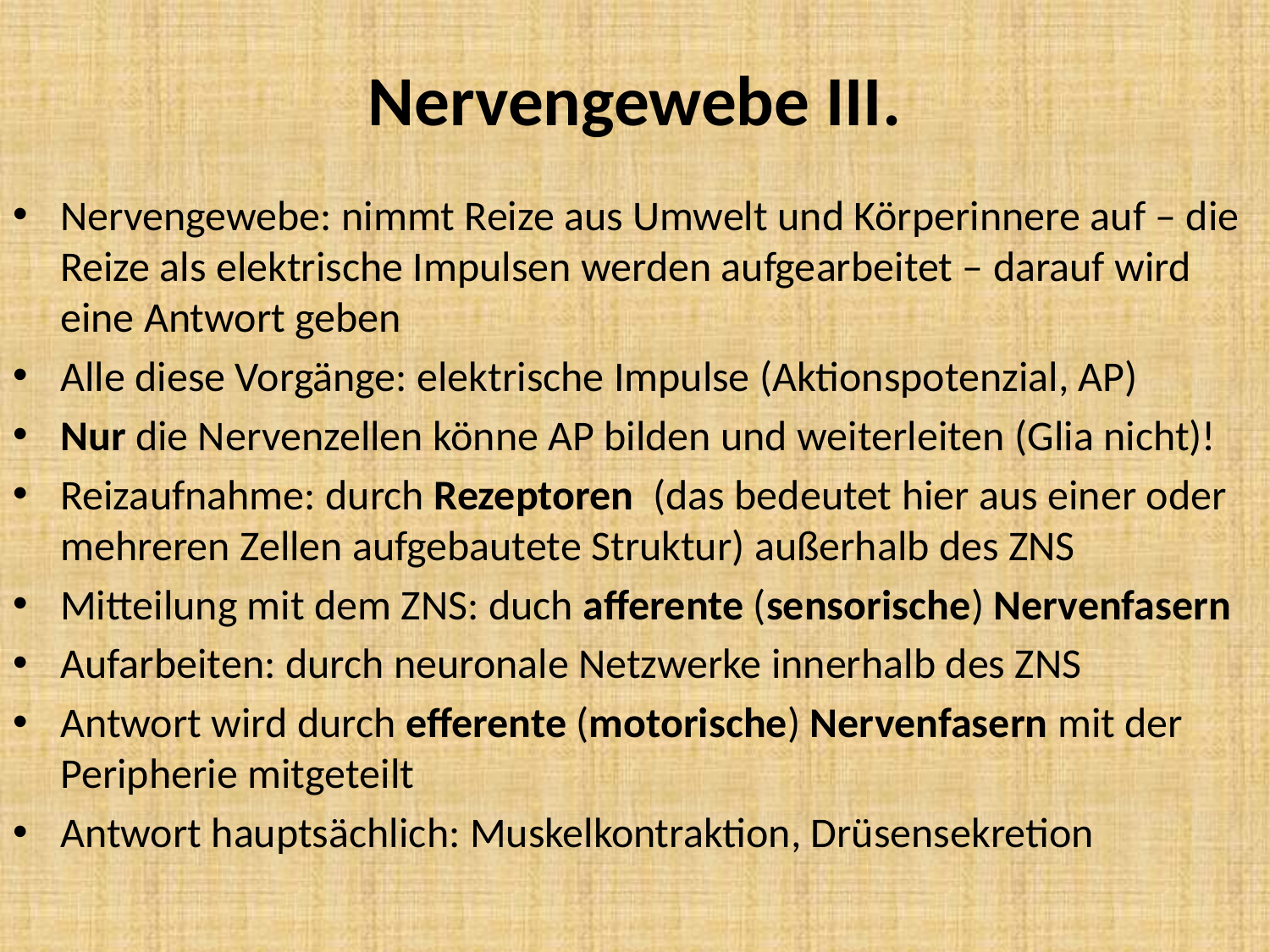

# Nervengewebe III.
Nervengewebe: nimmt Reize aus Umwelt und Körperinnere auf – die Reize als elektrische Impulsen werden aufgearbeitet – darauf wird eine Antwort geben
Alle diese Vorgänge: elektrische Impulse (Aktionspotenzial, AP)
Nur die Nervenzellen könne AP bilden und weiterleiten (Glia nicht)!
Reizaufnahme: durch Rezeptoren  (das bedeutet hier aus einer oder mehreren Zellen aufgebautete Struktur) außerhalb des ZNS
Mitteilung mit dem ZNS: duch afferente (sensorische) Nervenfasern
Aufarbeiten: durch neuronale Netzwerke innerhalb des ZNS
Antwort wird durch efferente (motorische) Nervenfasern mit der Peripherie mitgeteilt
Antwort hauptsächlich: Muskelkontraktion, Drüsensekretion